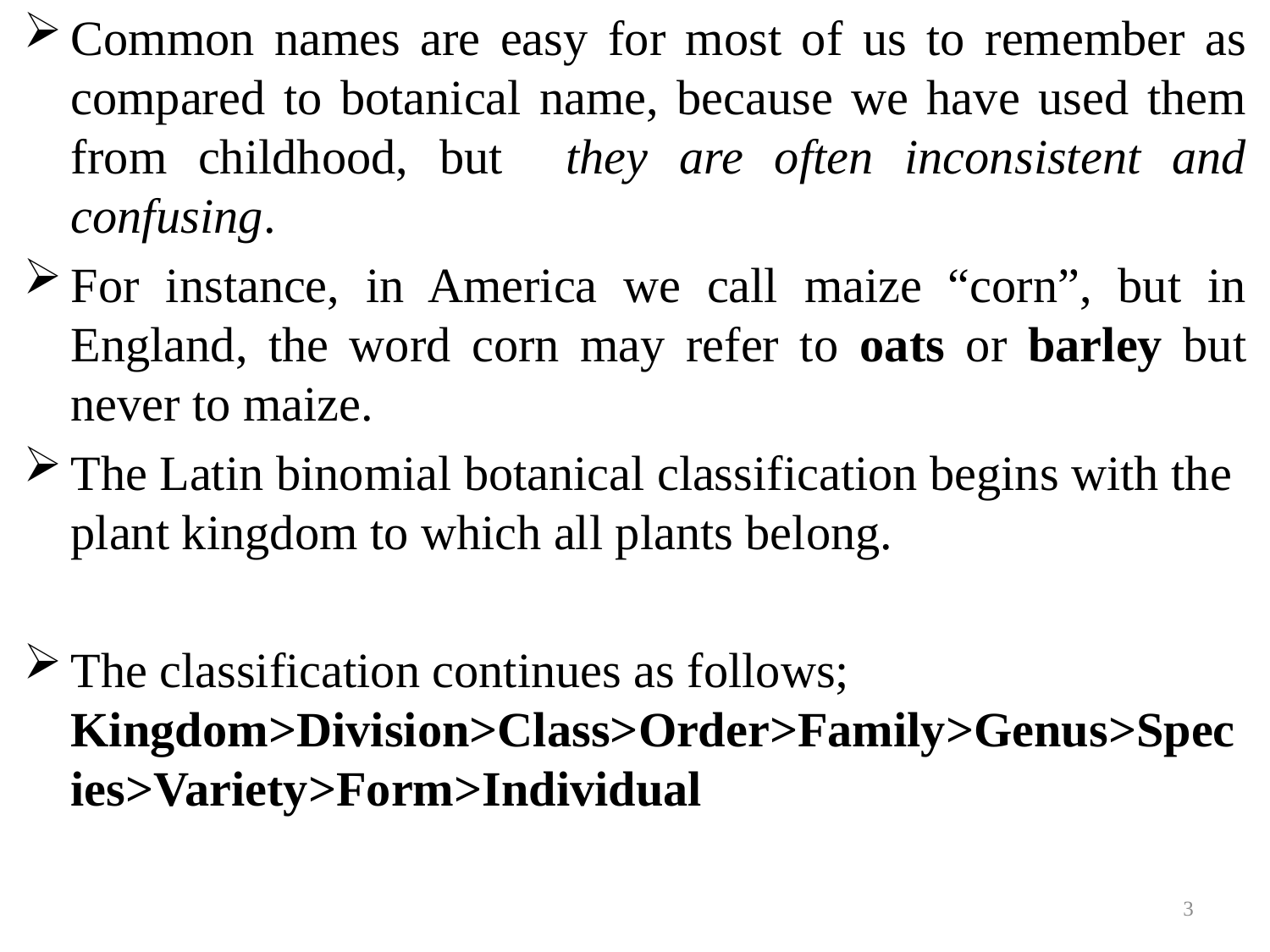

Common names are easy for most of us to remember as compared to botanical name, because we have used them from childhood, but  they are often inconsistent and confusing.
For instance, in America we call maize “corn”, but in England, the word corn may refer to oats or barley but never to maize.
The Latin binomial botanical classification begins with the plant kingdom to which all plants belong.

The classification continues as follows; Kingdom>Division>Class>Order>Family>Genus>Species>Variety>Form>Individual

3